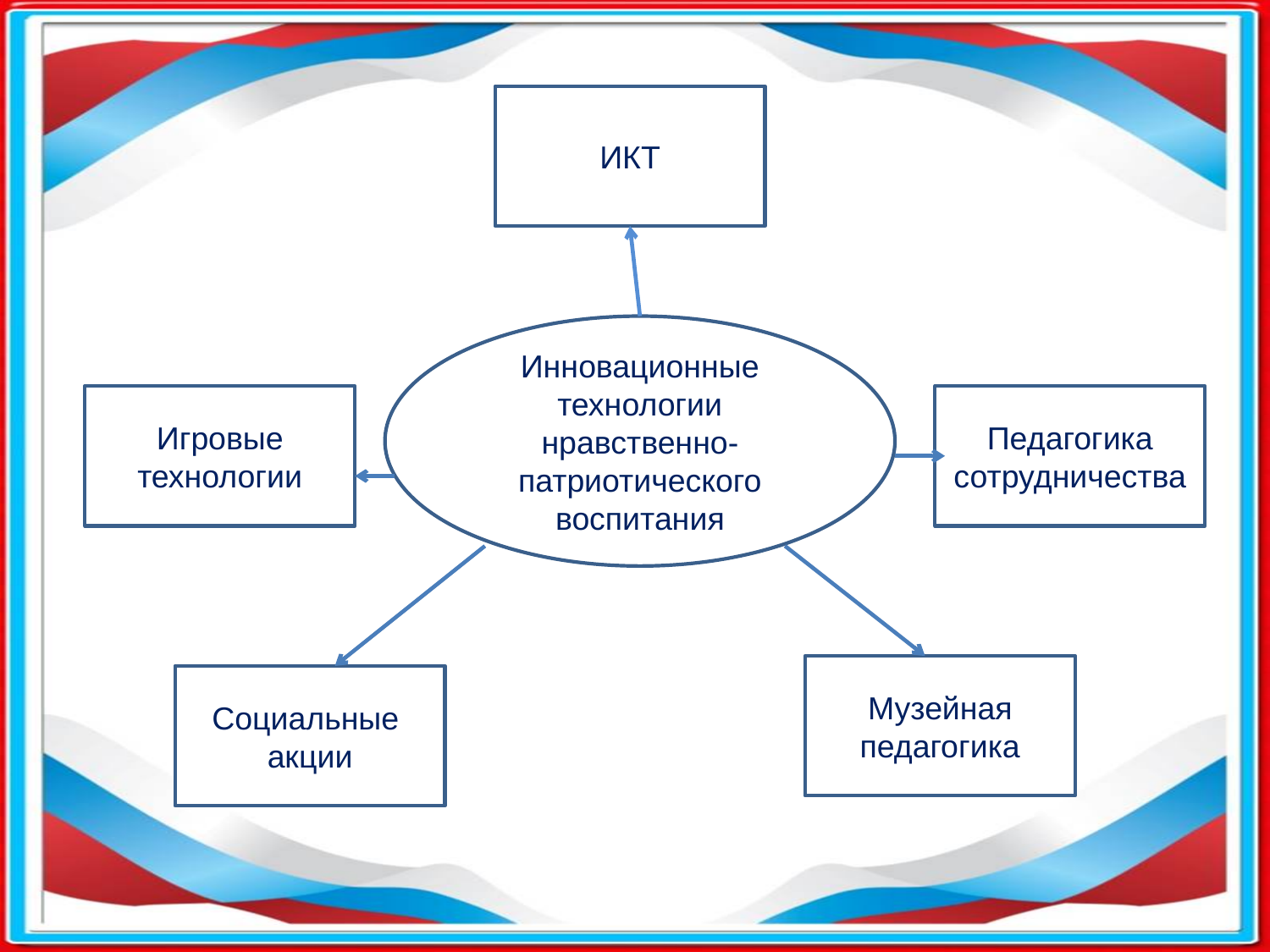

ИКТ
Инновационные технологии нравственно-патриотического воспитания
Игровые технологии
Педагогика сотрудничества
Музейная педагогика
Социальные
акции